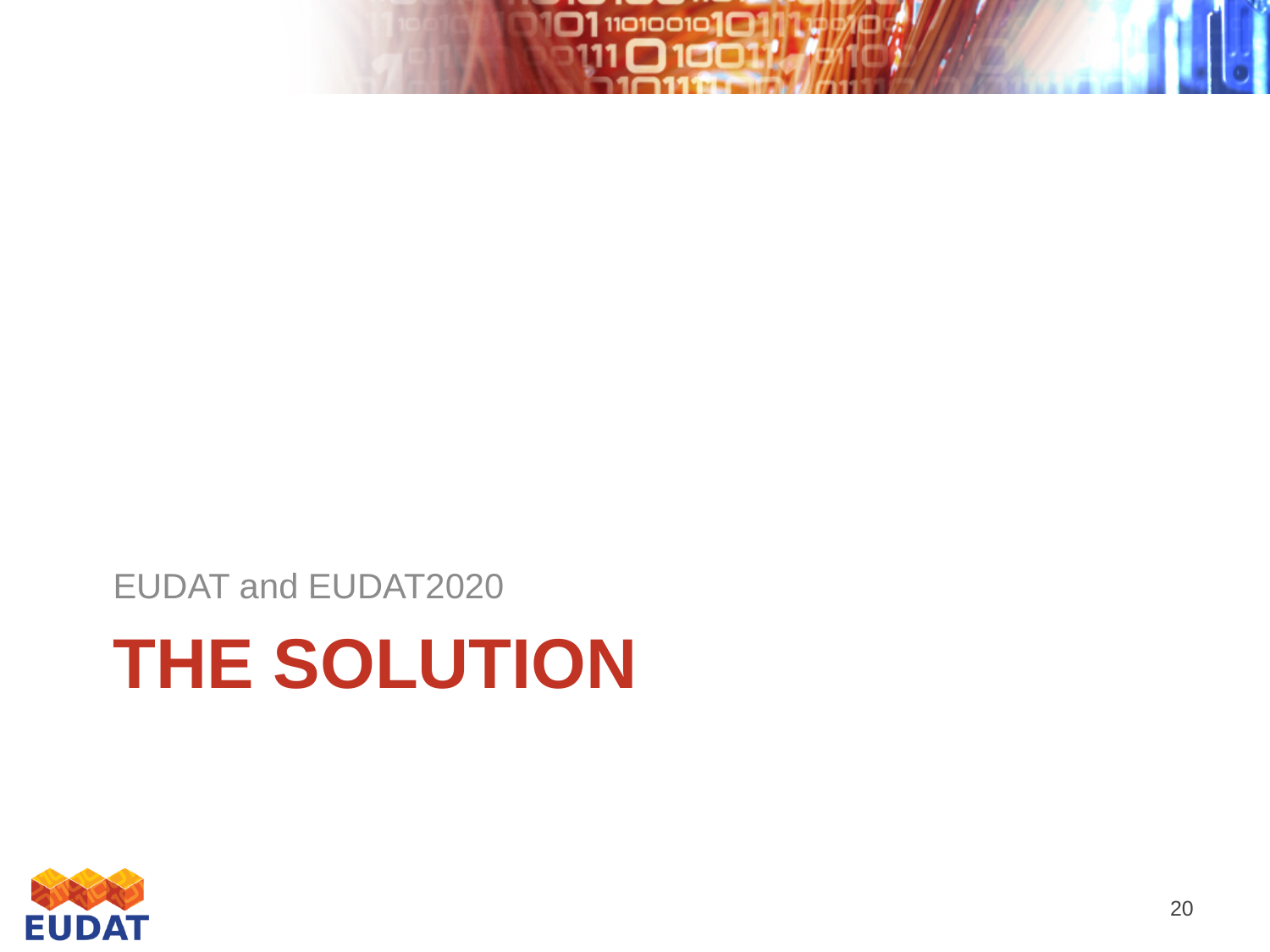

EUDAT and EUDAT2020
# The Solution

20